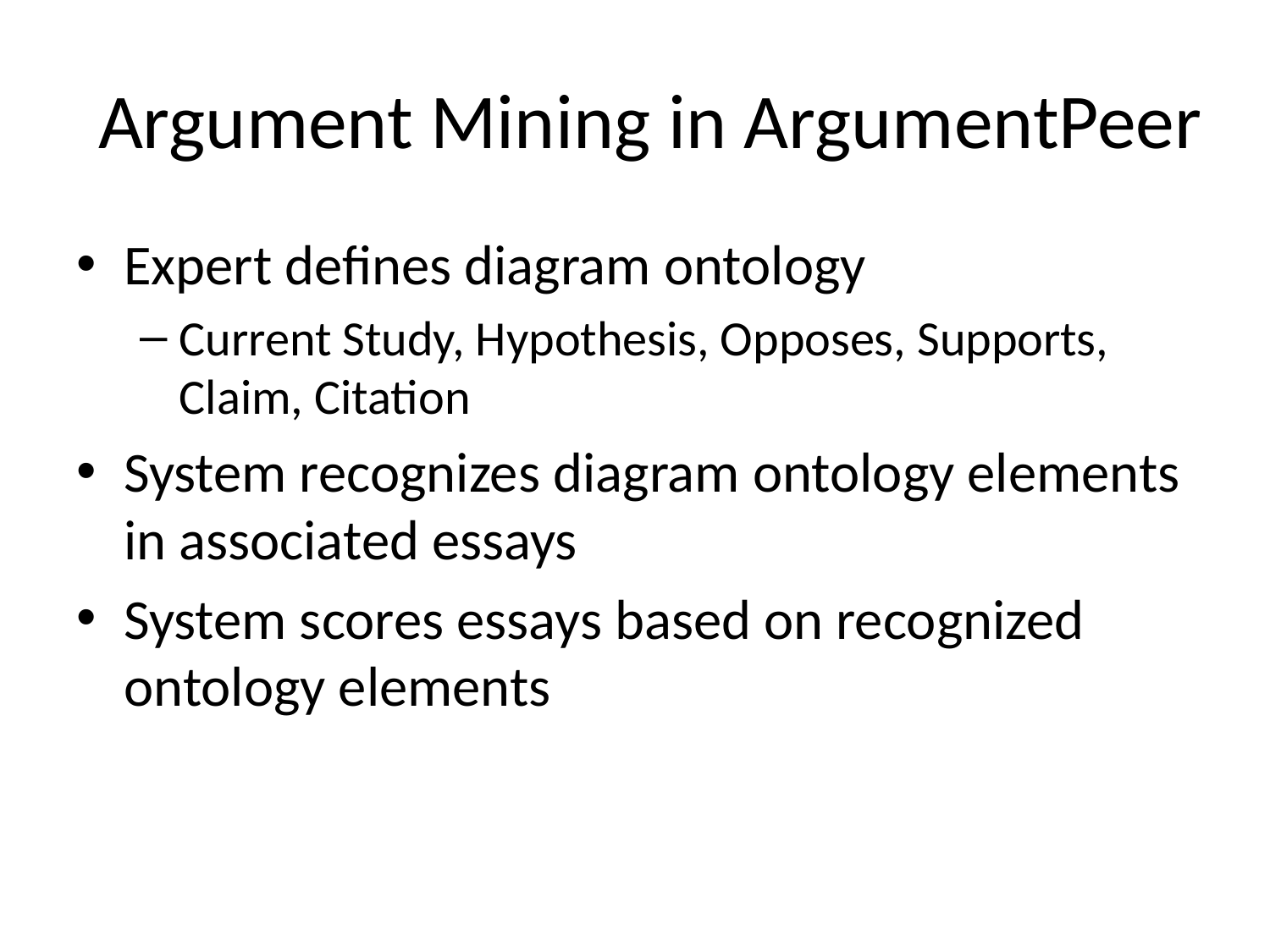

# Argument Mining in ArgumentPeer
Expert defines diagram ontology
Current Study, Hypothesis, Opposes, Supports, Claim, Citation
System recognizes diagram ontology elements in associated essays
System scores essays based on recognized ontology elements